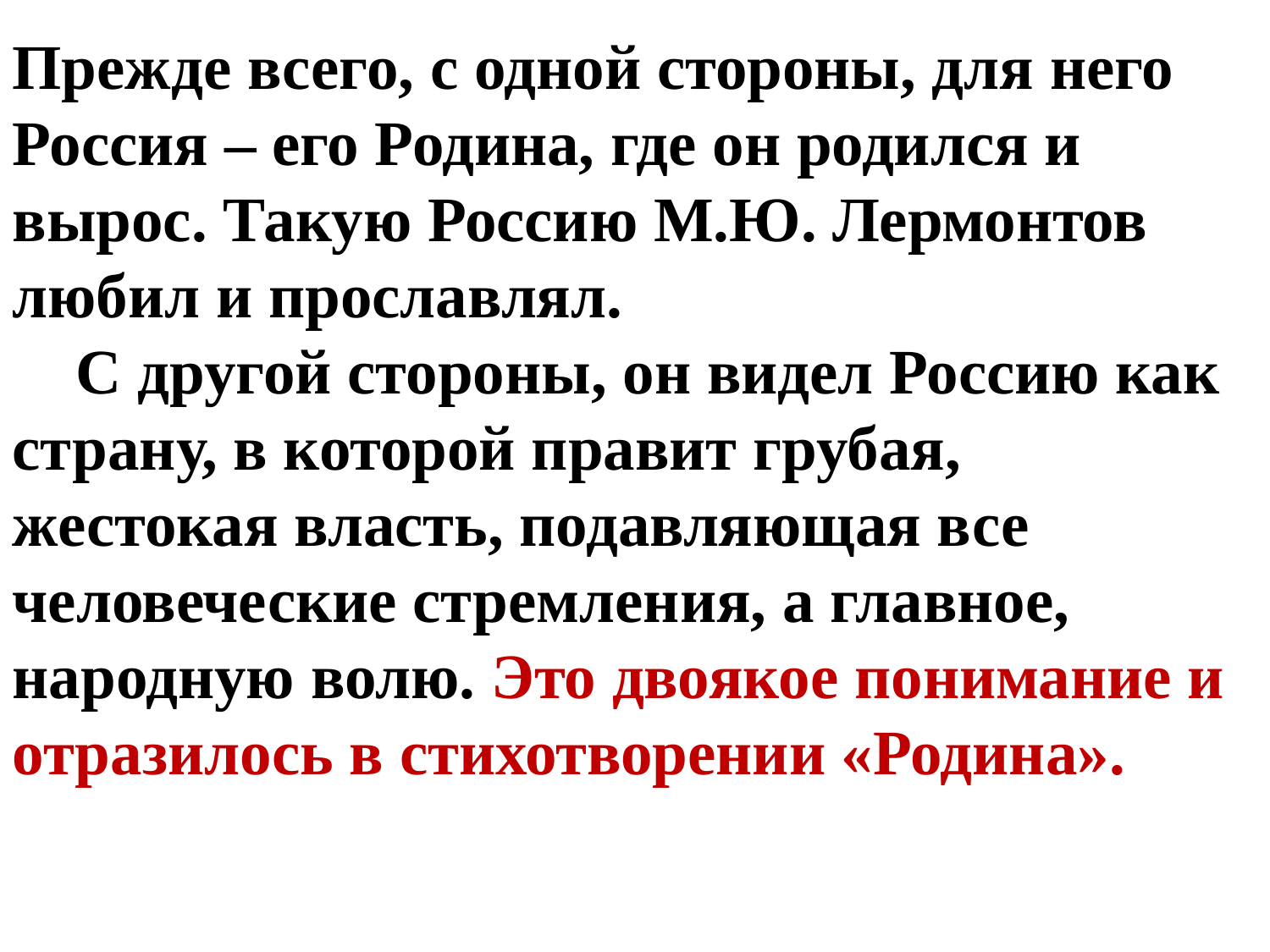

Прежде всего, с одной стороны, для него Россия – его Родина, где он родился и вырос. Такую Россию М.Ю. Лермонтов любил и прославлял.
    С другой стороны, он видел Россию как страну, в которой правит грубая, жестокая власть, подавляющая все человеческие стремления, а главное, народную волю. Это двоякое понимание и отразилось в стихотворении «Родина».